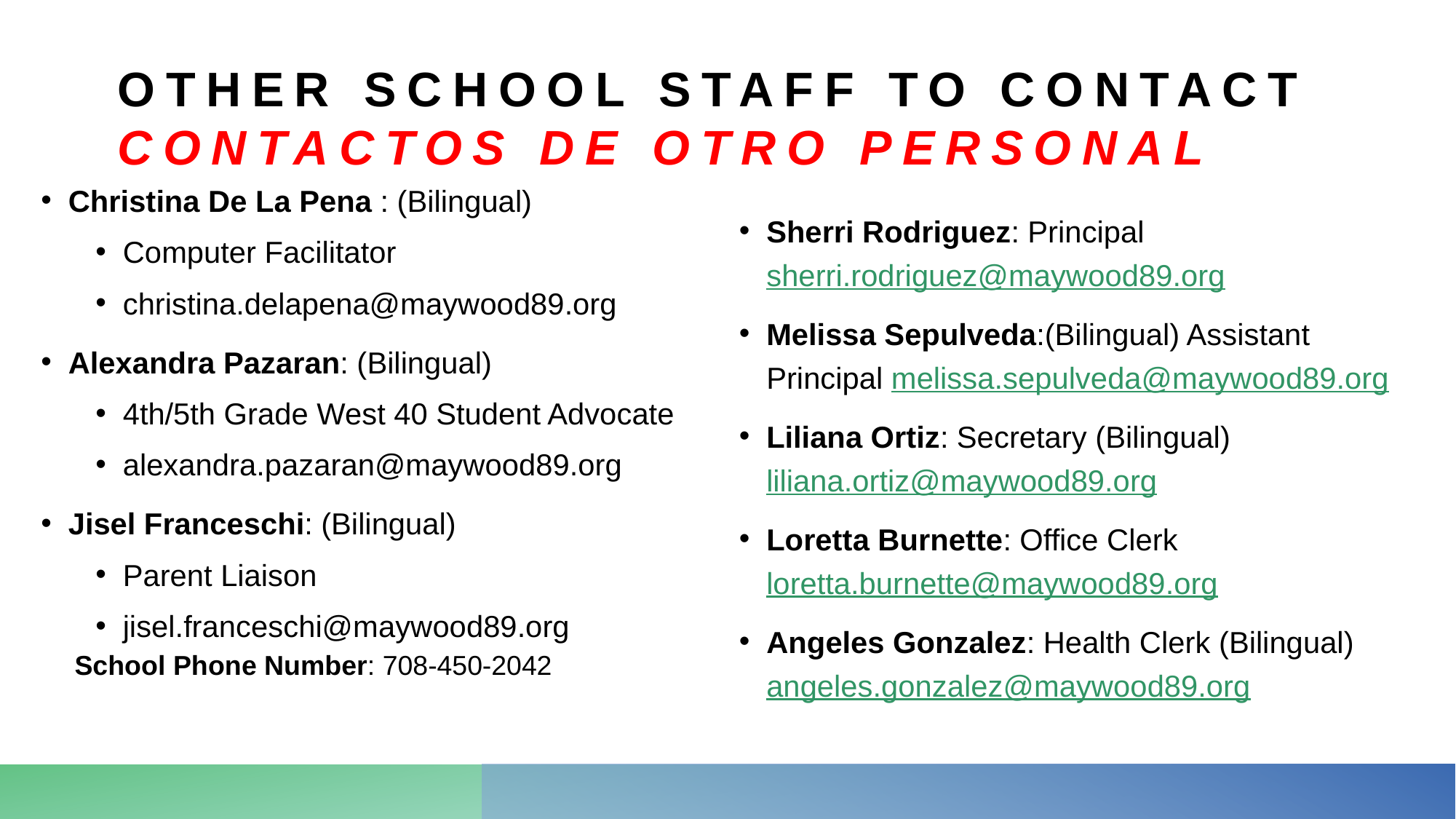

# Other School staff to Contact Contactos de otro personal
Christina De La Pena : (Bilingual)
Computer Facilitator
christina.delapena@maywood89.org
Alexandra Pazaran: (Bilingual)
4th/5th Grade West 40 Student Advocate
alexandra.pazaran@maywood89.org
Jisel Franceschi: (Bilingual)
Parent Liaison
jisel.franceschi@maywood89.org

Sherri Rodriguez: Principal sherri.rodriguez@maywood89.org
Melissa Sepulveda:(Bilingual) Assistant Principal melissa.sepulveda@maywood89.org
Liliana Ortiz: Secretary (Bilingual) liliana.ortiz@maywood89.org
Loretta Burnette: Office Clerk loretta.burnette@maywood89.org
Angeles Gonzalez: Health Clerk (Bilingual) angeles.gonzalez@maywood89.org

School Phone Number: 708-450-2042